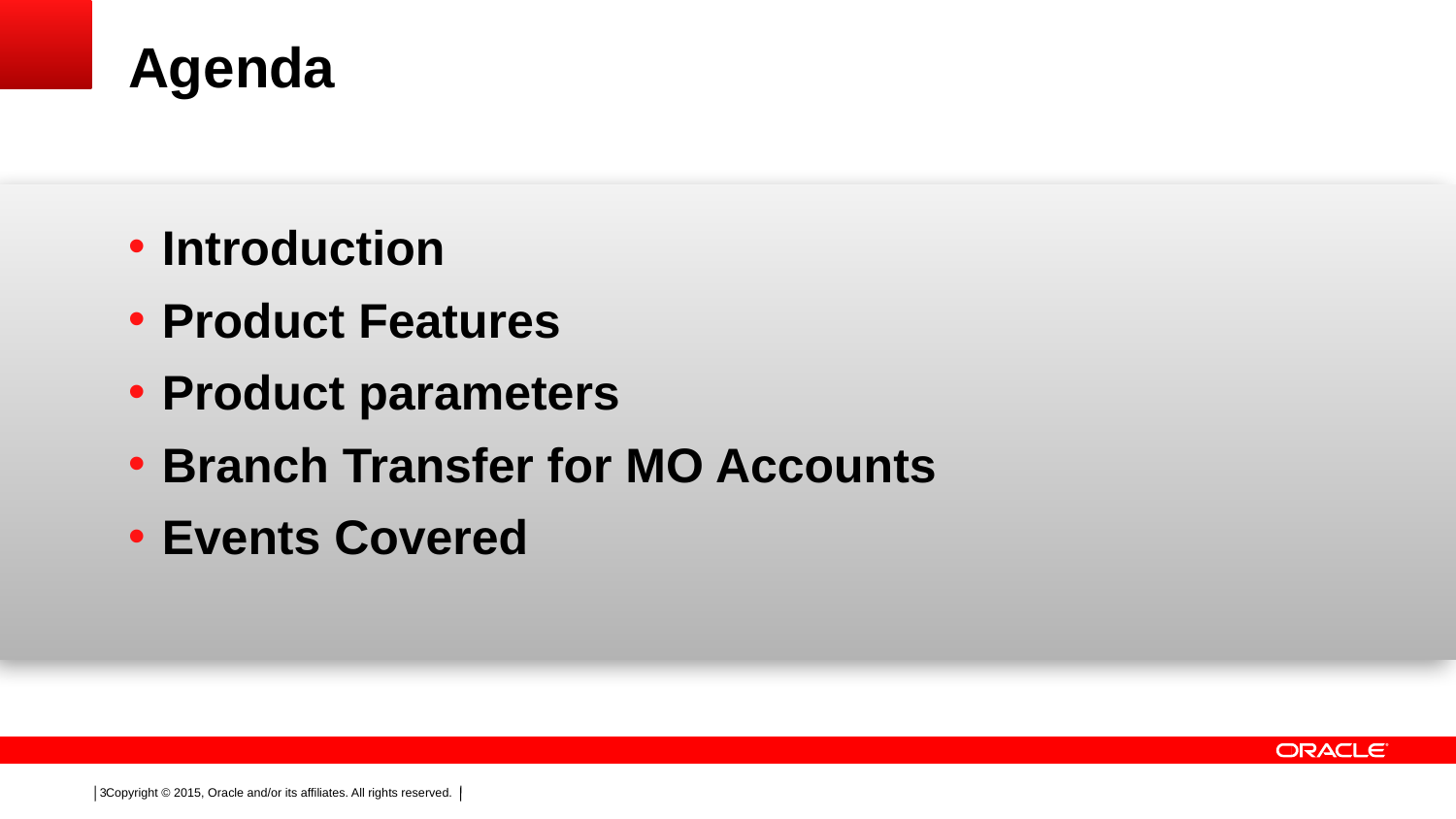

# Agenda
Introduction
Product Features
Product parameters
Branch Transfer for MO Accounts
Events Covered